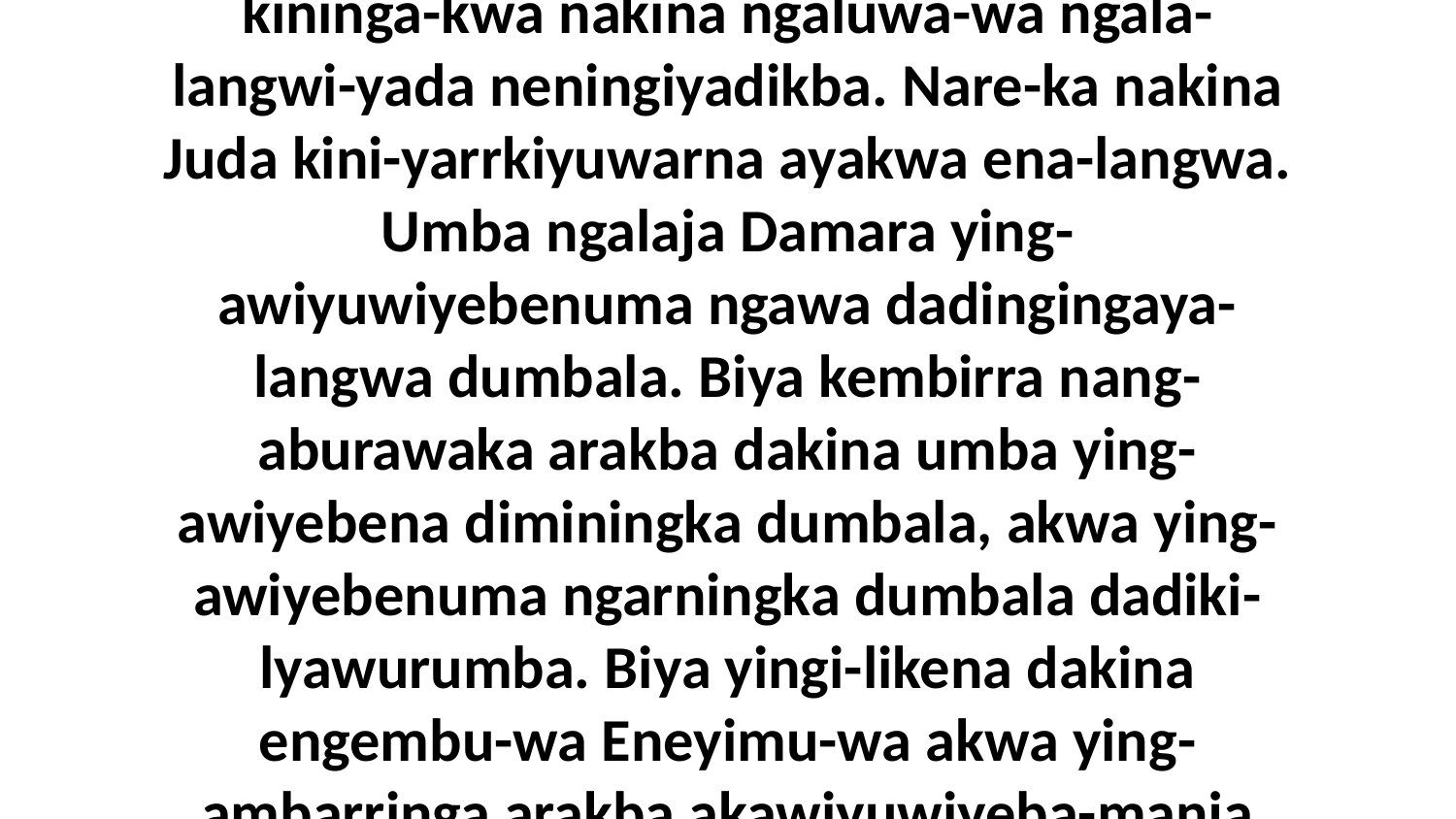

14 Ngalaja Damara dadingme-ka dakina nibina Jela nenikuwenikba niyukwujiya-dangwa Juda-langwa n-arumidinuma arakba nakina. Umba eneja nakina Juda nara ngawa kininga-kwa nakina ngaluwa-wa ngala-langwi-yada neningiyadikba. Nare-ka nakina Juda kini-yarrkiyuwarna ayakwa ena-langwa. Umba ngalaja Damara ying-awiyuwiyebenuma ngawa dadingingaya-langwa dumbala. Biya kembirra nang-aburawaka arakba dakina umba ying-awiyebena diminingka dumbala, akwa ying-awiyebenuma ngarningka dumbala dadiki-lyawurumba. Biya yingi-likena dakina engembu-wa Eneyimu-wa akwa ying-ambarringa arakba akawiyuwiyeba-manja akwudangwa. Ngalaje-ka akina angalya Eneyima nuw-ambilyumurra mibina-manja ngawa mamurukwa numu-likenu-murrumanja Dimina-wa.